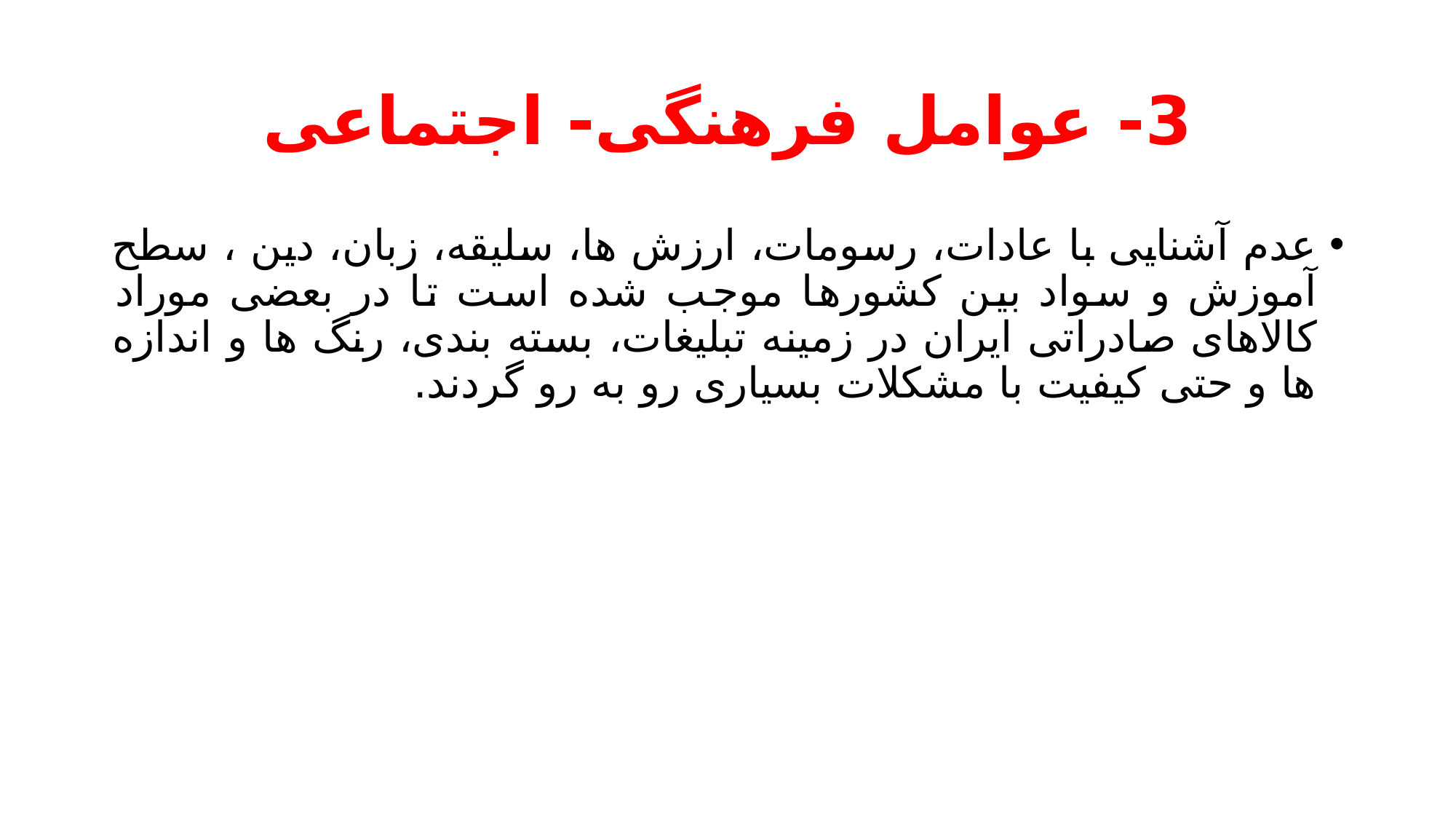

# 3- عوامل فرهنگی- اجتماعی
عدم آشنایی با عادات، رسومات، ارزش ها، سلیقه، زبان، دین ، سطح آموزش و سواد بین کشورها موجب شده است تا در بعضی موراد کالاهای صادراتی ایران در زمینه تبلیغات، بسته بندی، رنگ ها و اندازه ها و حتی کیفیت با مشکلات بسیاری رو به رو گردند.